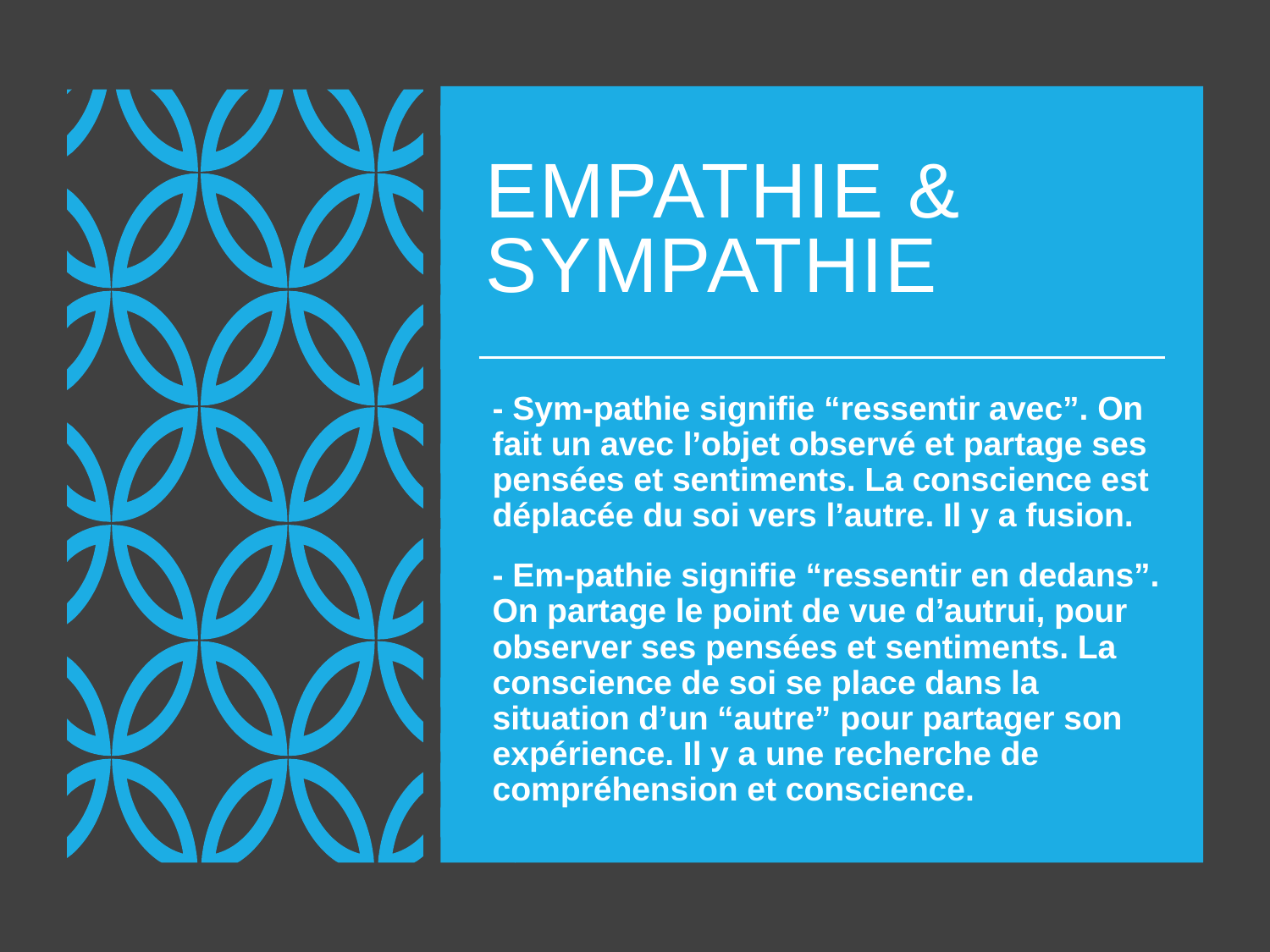

# Empathie & Sympathie

- Sym-pathie signifie “ressentir avec”. On fait un avec l’objet observé et partage ses pensées et sentiments. La conscience est déplacée du soi vers l’autre. Il y a fusion.
- Em-pathie signifie “ressentir en dedans”. On partage le point de vue d’autrui, pour observer ses pensées et sentiments. La conscience de soi se place dans la situation d’un “autre” pour partager son expérience. Il y a une recherche de compréhension et conscience.